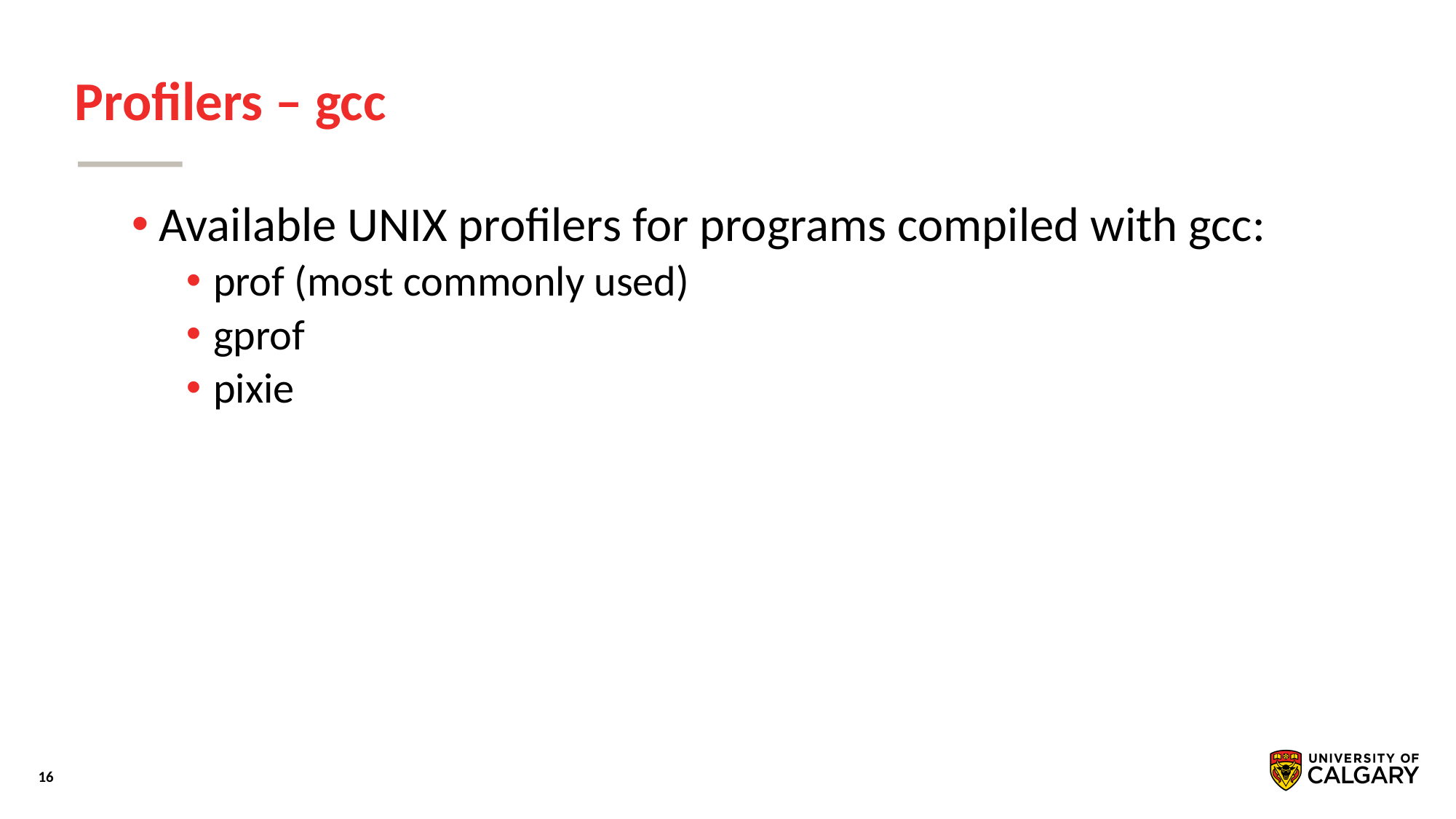

# Profilers – gcc
Available UNIX proﬁlers for programs compiled with gcc:
prof (most commonly used)
gprof
pixie